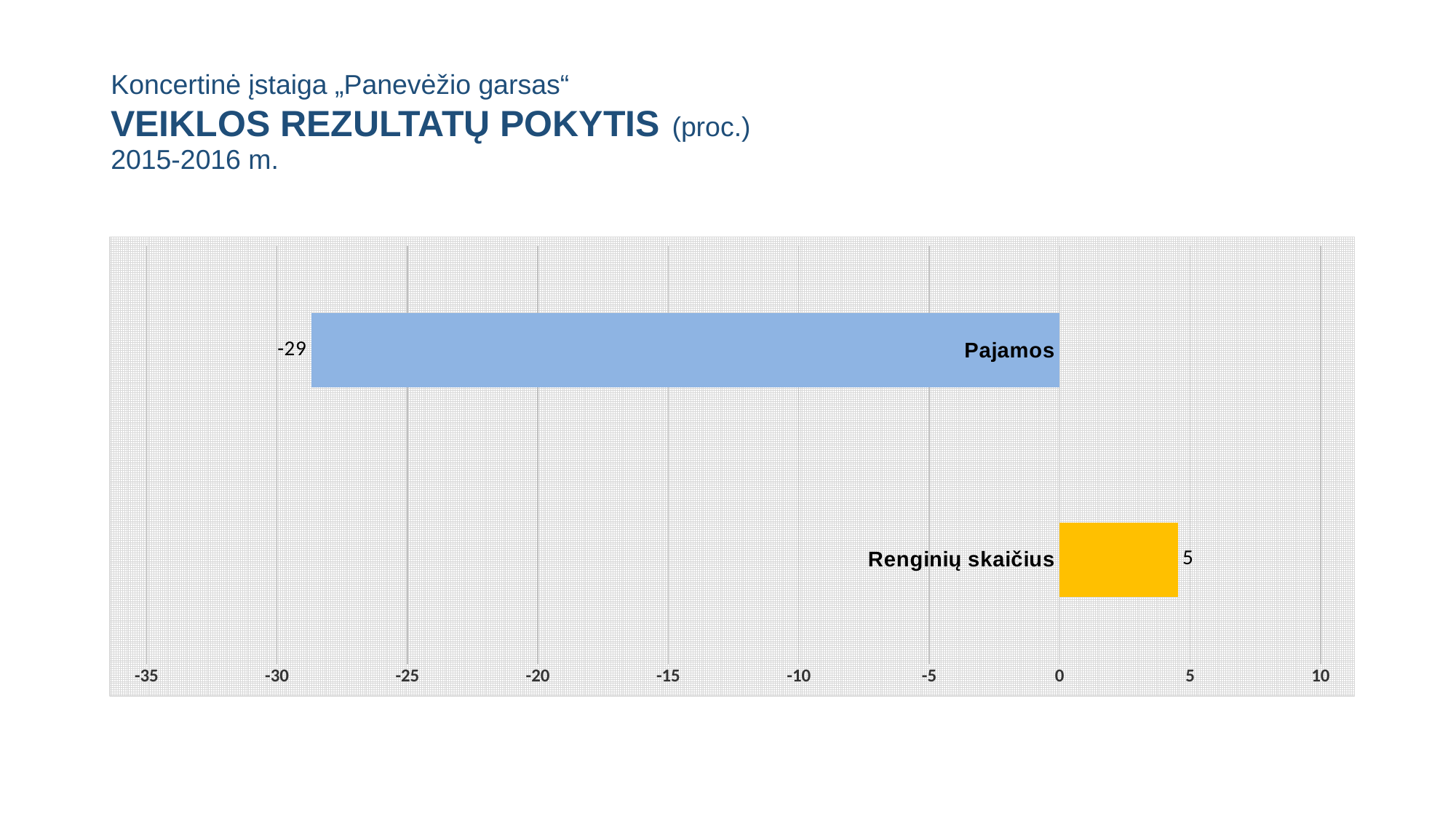

# Koncertinė įstaiga „Panevėžio garsas“ VEIKLOS REZULTATŲ POKYTIS (proc.) 2015-2016 m.

### Chart

| Category |
|---|

### Chart

| Category |  |
|---|---|
| Renginių skaičius | 4.545454545454547 |
| Pajamos | -28.684800576036167 |